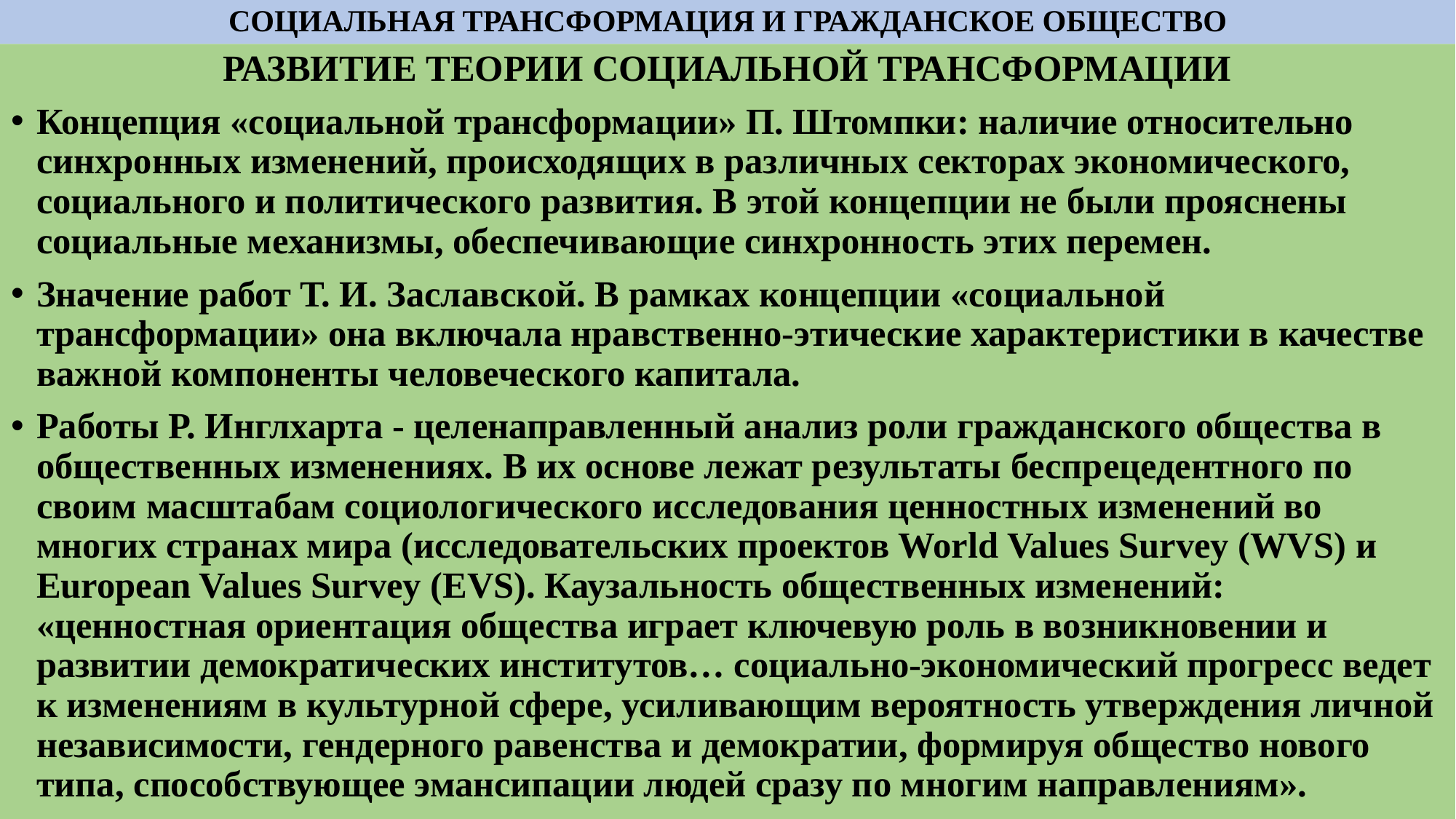

# СОЦИАЛЬНАЯ ТРАНСФОРМАЦИЯ И ГРАЖДАНСКОЕ ОБЩЕСТВО
РАЗВИТИЕ ТЕОРИИ СОЦИАЛЬНОЙ ТРАНСФОРМАЦИИ
Концепция «социальной трансформации» П. Штомпки: наличие относительно синхронных изменений, происходящих в различных секторах экономического, социального и политического развития. В этой концепции не были прояснены социальные механизмы, обеспечивающие синхронность этих перемен.
Значение работ Т. И. Заславской. В рамках концепции «социальной трансформации» она включала нравственно-этические характеристики в качестве важной компоненты человеческого капитала.
Работы Р. Инглхарта - целенаправленный анализ роли гражданского общества в общественных изменениях. В их основе лежат результаты беспрецедентного по своим масштабам социологического исследования ценностных изменений во многих странах мира (исследовательских проектов World Values Survey (WVS) и European Values Survey (EVS). Каузальность общественных изменений: «ценностная ориентация общества играет ключевую роль в возникновении и развитии демократических институтов… социально-экономический прогресс ведет к изменениям в культурной сфере, усиливающим вероятность утверждения личной независимости, гендерного равенства и демократии, формируя общество нового типа, способствующее эмансипации людей сразу по многим направлениям».